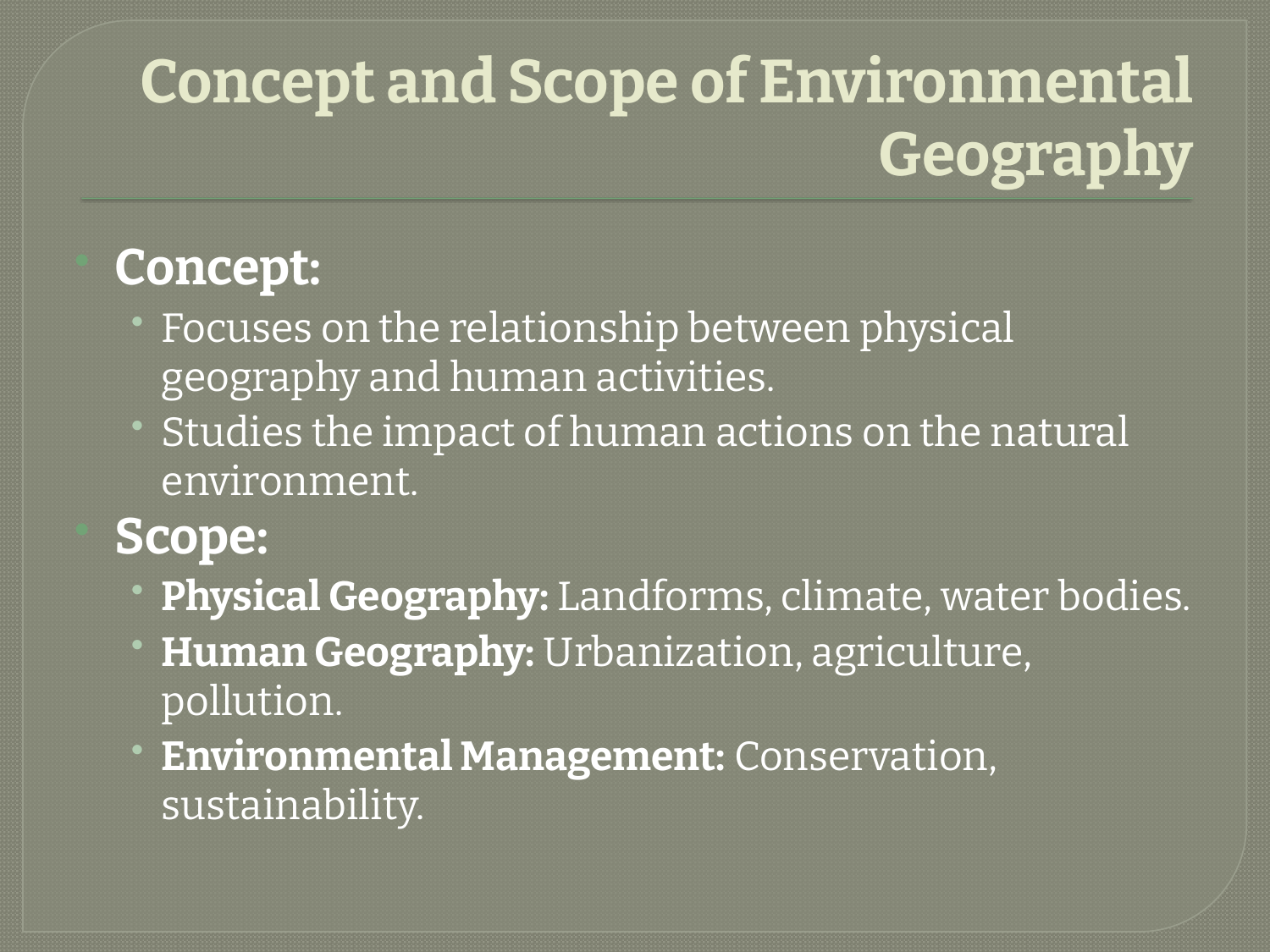

# Concept and Scope of Environmental Geography
Concept:
Focuses on the relationship between physical geography and human activities.
Studies the impact of human actions on the natural environment.
Scope:
Physical Geography: Landforms, climate, water bodies.
Human Geography: Urbanization, agriculture, pollution.
Environmental Management: Conservation, sustainability.